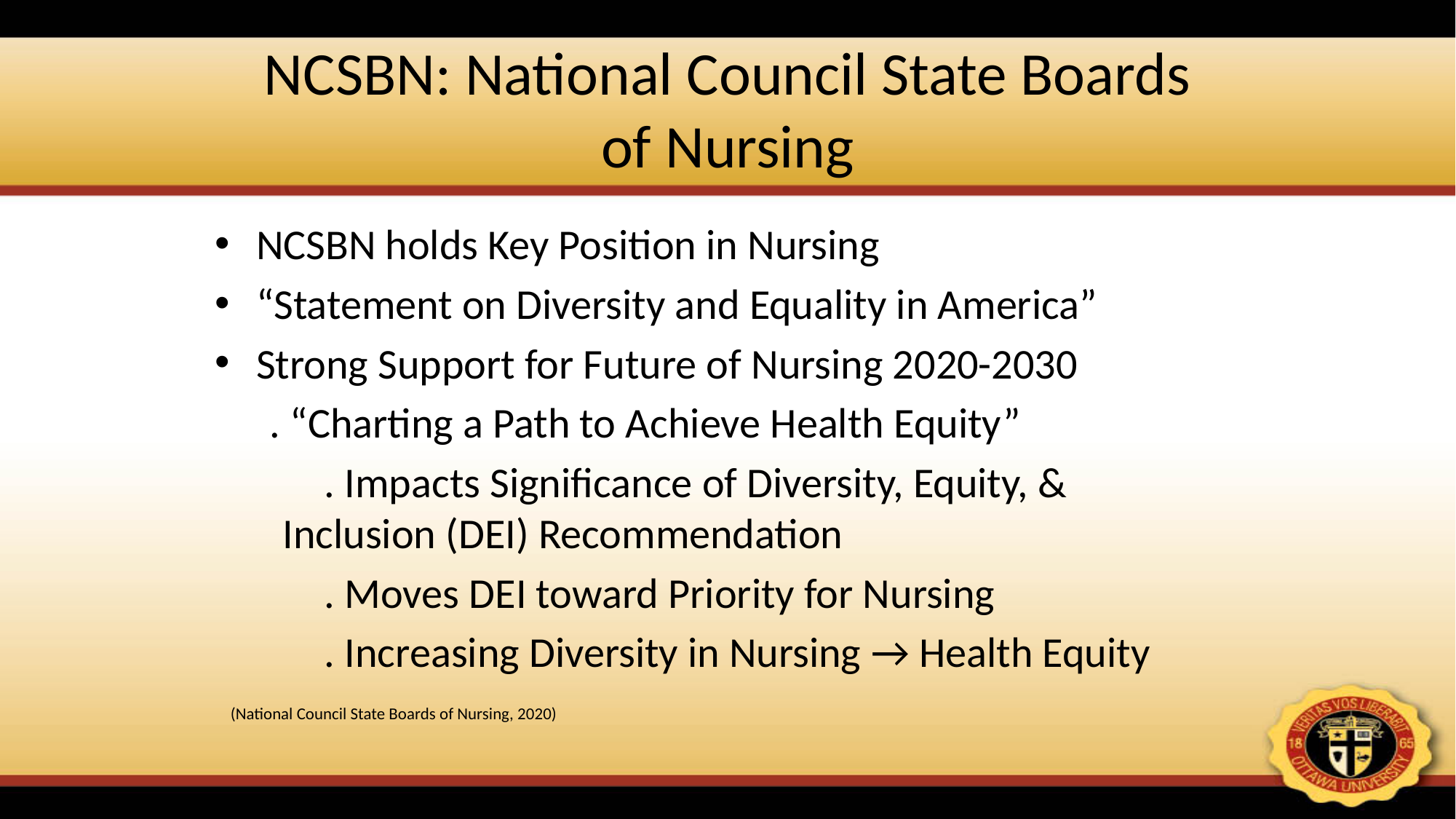

# NCSBN: National Council State Boards of Nursing
NCSBN holds Key Position in Nursing
“Statement on Diversity and Equality in America”
Strong Support for Future of Nursing 2020-2030
. “Charting a Path to Achieve Health Equity”
	. Impacts Significance of Diversity, Equity, &
       Inclusion (DEI) Recommendation
	. Moves DEI toward Priority for Nursing
	. Increasing Diversity in Nursing → Health Equity

    (National Council State Boards of Nursing, 2020)